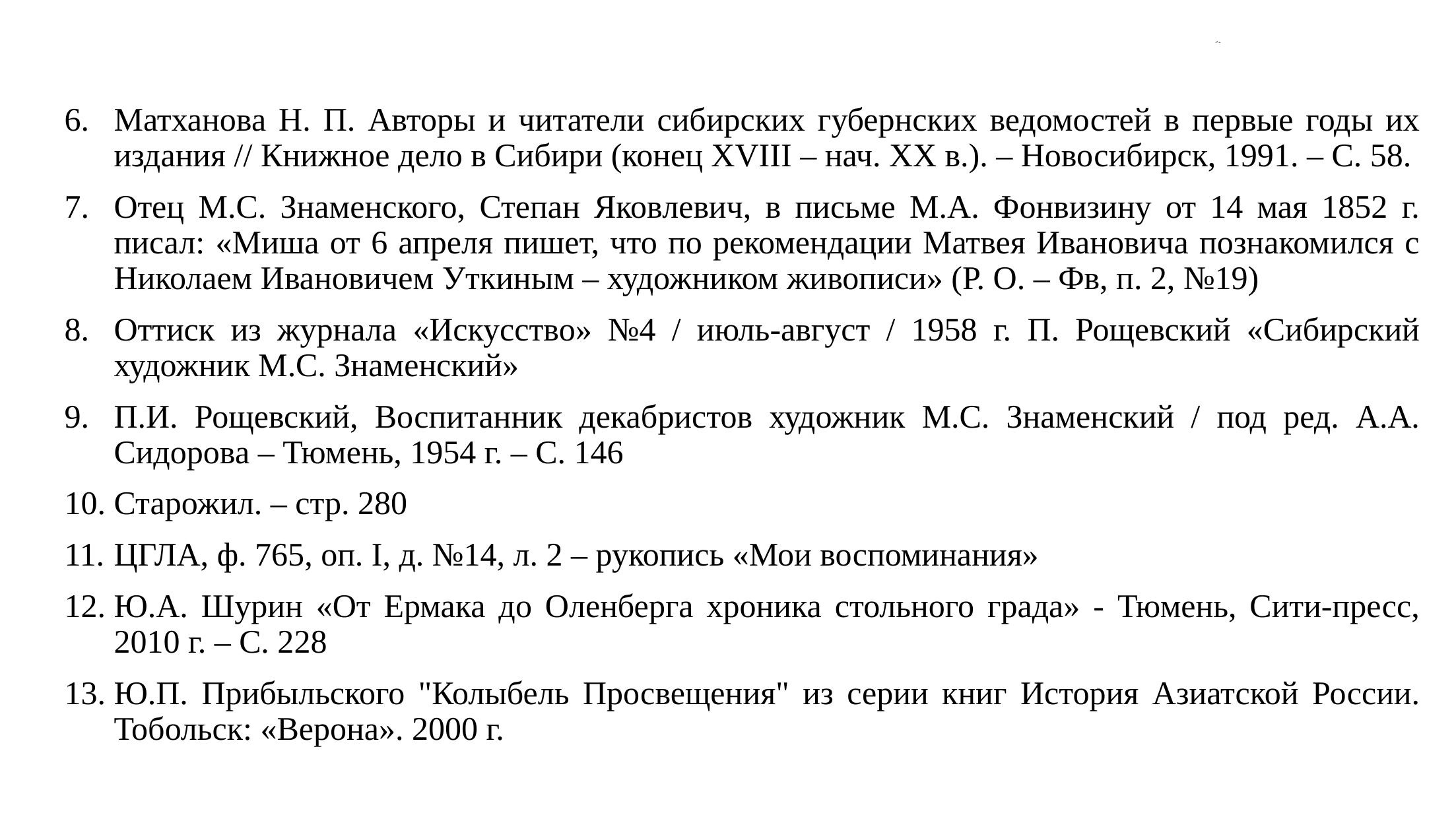

Матханова Н. П. Авторы и читатели сибирских губернских ведомостей в первые годы их издания // Книжное дело в Сибири (конец XVIII – нач. XX в.). – Новосибирск, 1991. – С. 58.
Отец М.С. Знаменского, Степан Яковлевич, в письме М.А. Фонвизину от 14 мая 1852 г. писал: «Миша от 6 апреля пишет, что по рекомендации Матвея Ивановича познакомился с Николаем Ивановичем Уткиным – художником живописи» (Р. О. – Фв, п. 2, №19)
Оттиск из журнала «Искусство» №4 / июль-август / 1958 г. П. Рощевский «Сибирский художник М.С. Знаменский»
П.И. Рощевский, Воспитанник декабристов художник М.С. Знаменский / под ред. А.А. Сидорова – Тюмень, 1954 г. – С. 146
Старожил. – стр. 280
ЦГЛА, ф. 765, оп. I, д. №14, л. 2 – рукопись «Мои воспоминания»
Ю.А. Шурин «От Ермака до Оленберга хроника стольного града» - Тюмень, Сити-пресс, 2010 г. – С. 228
Ю.П. Прибыльского "Колыбель Просвещения" из серии книг История Азиатской России. Тобольск: «Верона». 2000 г.